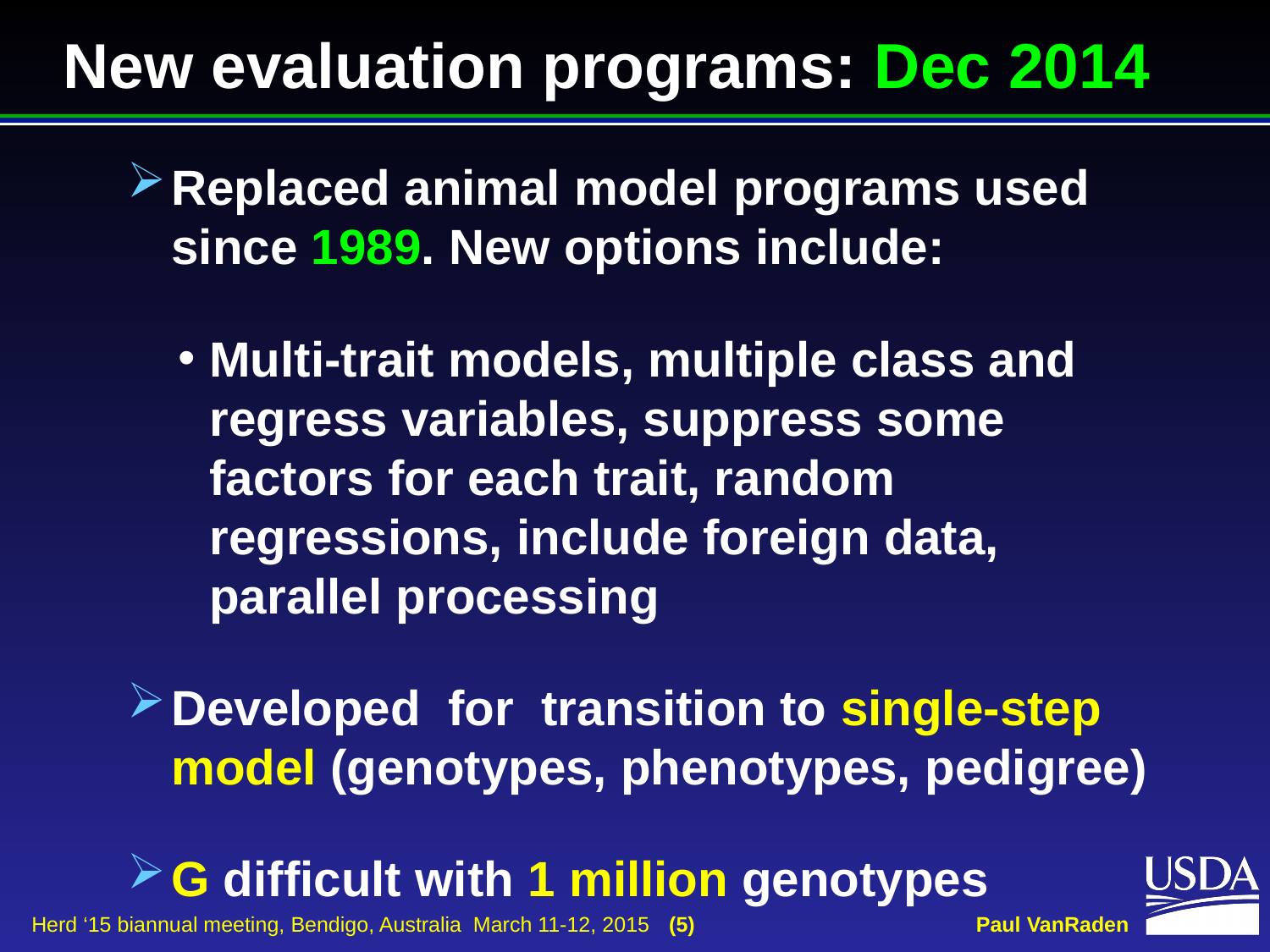

# New evaluation programs: Dec 2014
Replaced animal model programs used since 1989. New options include:
Multi-trait models, multiple class and regress variables, suppress some factors for each trait, random regressions, include foreign data, parallel processing
Developed  for  transition to single-step model (genotypes, phenotypes, pedigree)
G difficult with 1 million genotypes